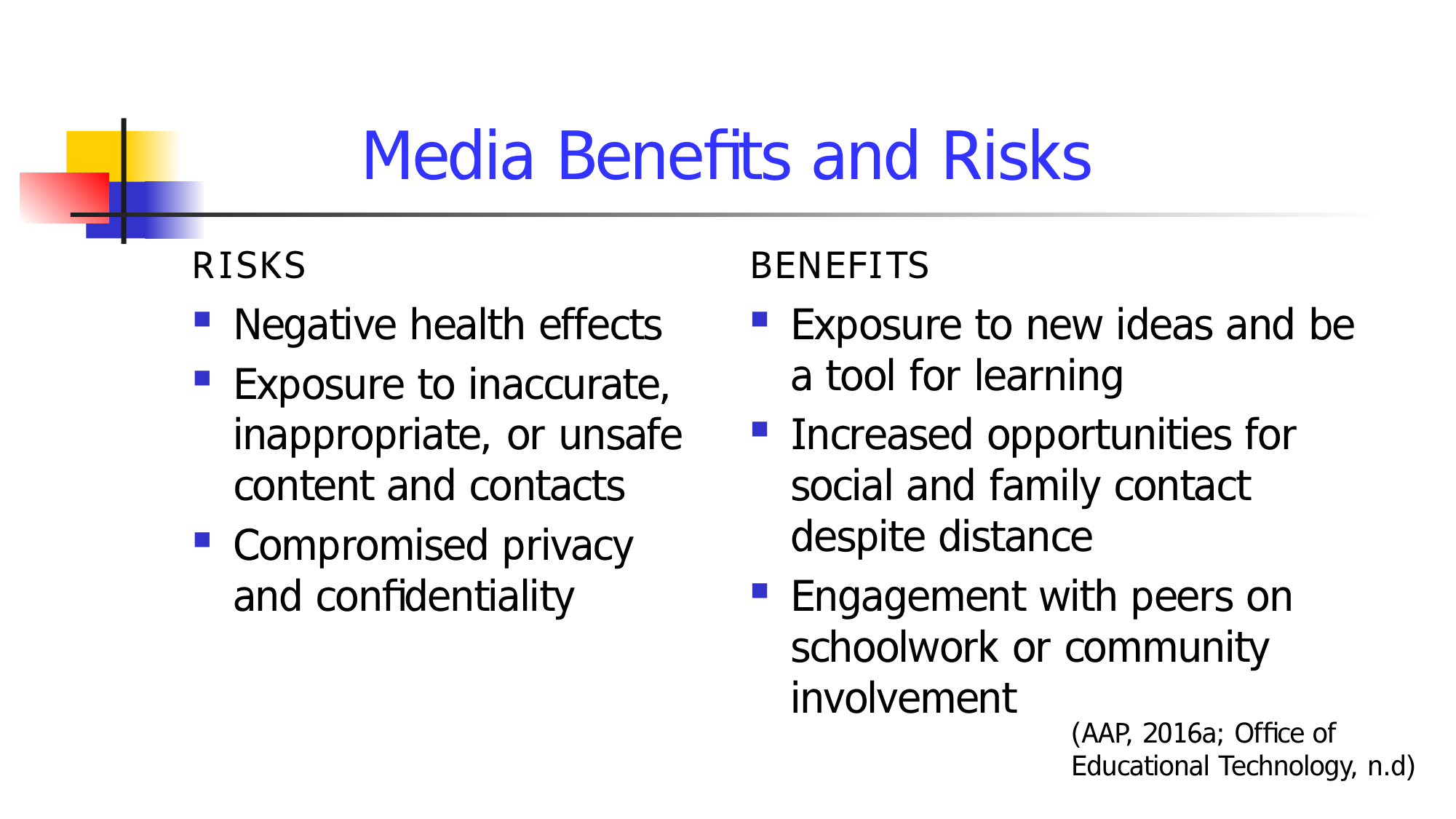

# Media Benefits and Risks
RISKS
BENEFITS
Negative health effects
Exposure to inaccurate, inappropriate, or unsafe content and contacts
Compromised privacy and confidentiality

Exposure to new ideas and be a tool for learning
Increased opportunities for social and family contact despite distance
Engagement with peers on schoolwork or community involvement

(AAP, 2016a; Office of Educational Technology, n.d)